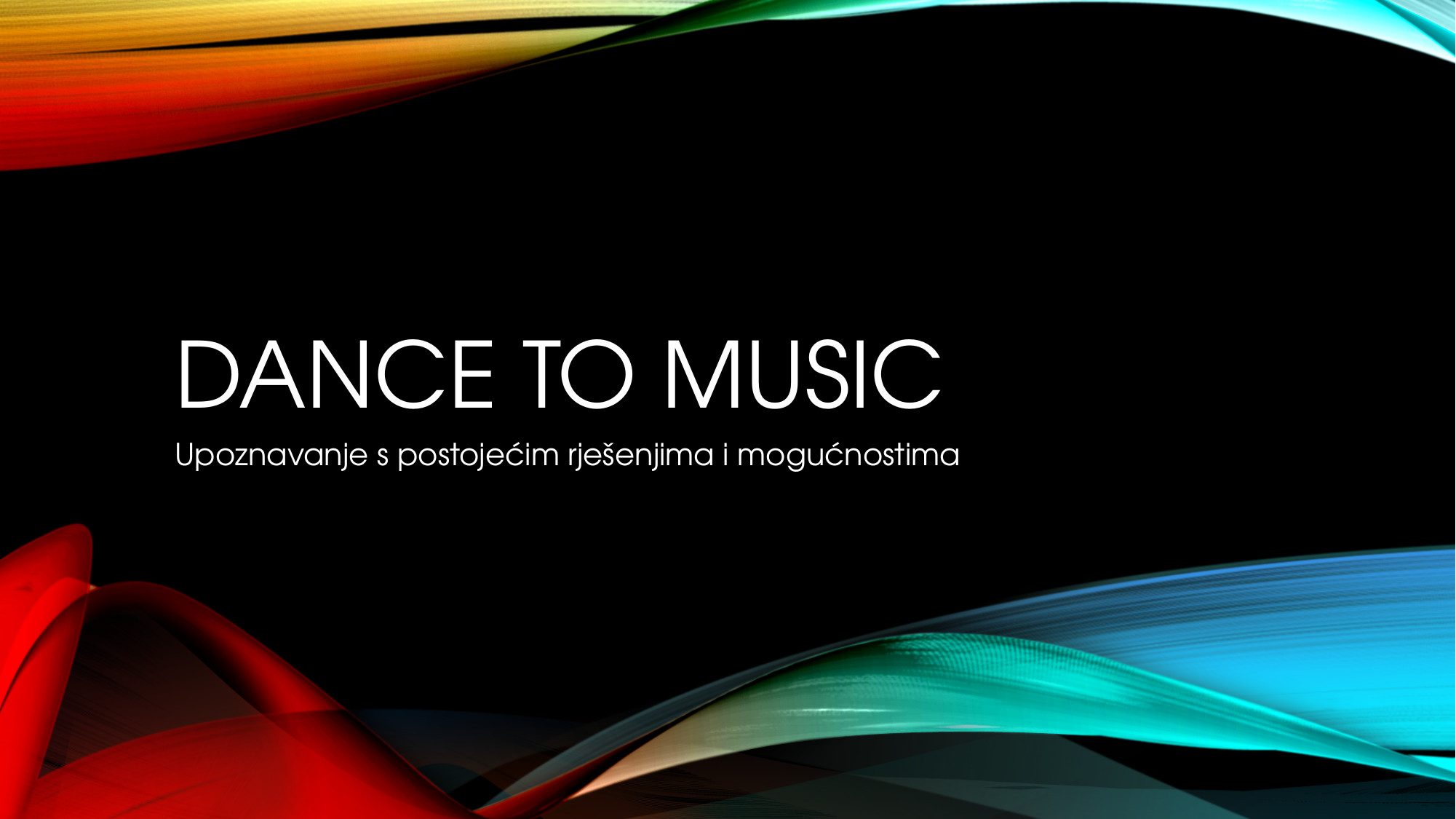

# Dance to music
Upoznavanje s postojećim rješenjima i mogućnostima